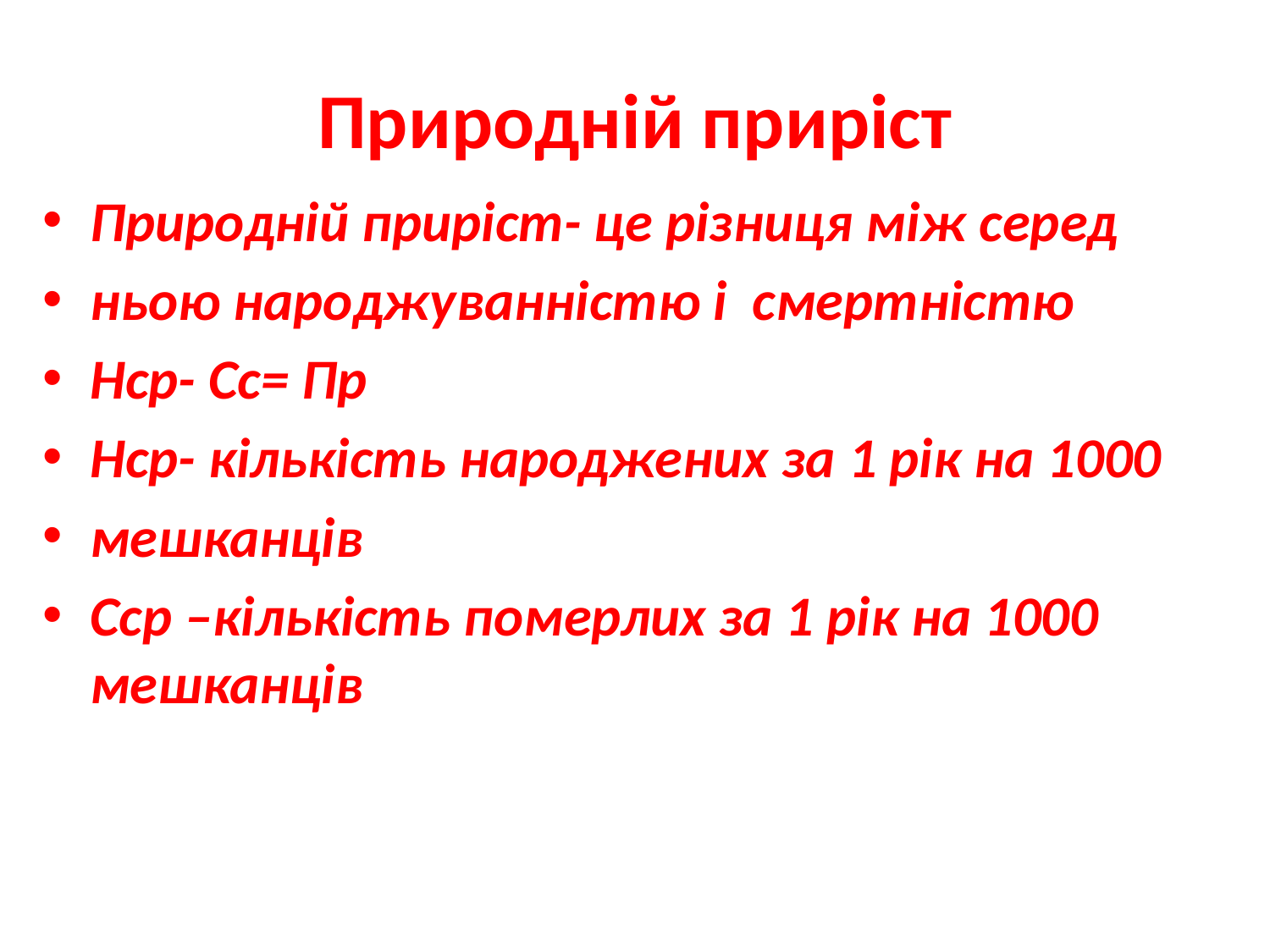

# Природній приріст
Природній приріст- це різниця між серед
ньою народжуванністю і  смертністю
Нср- Сс= Пр
Нср- кількість народжених за 1 рік на 1000
мешканців
Сср –кількість померлих за 1 рік на 1000 мешканців